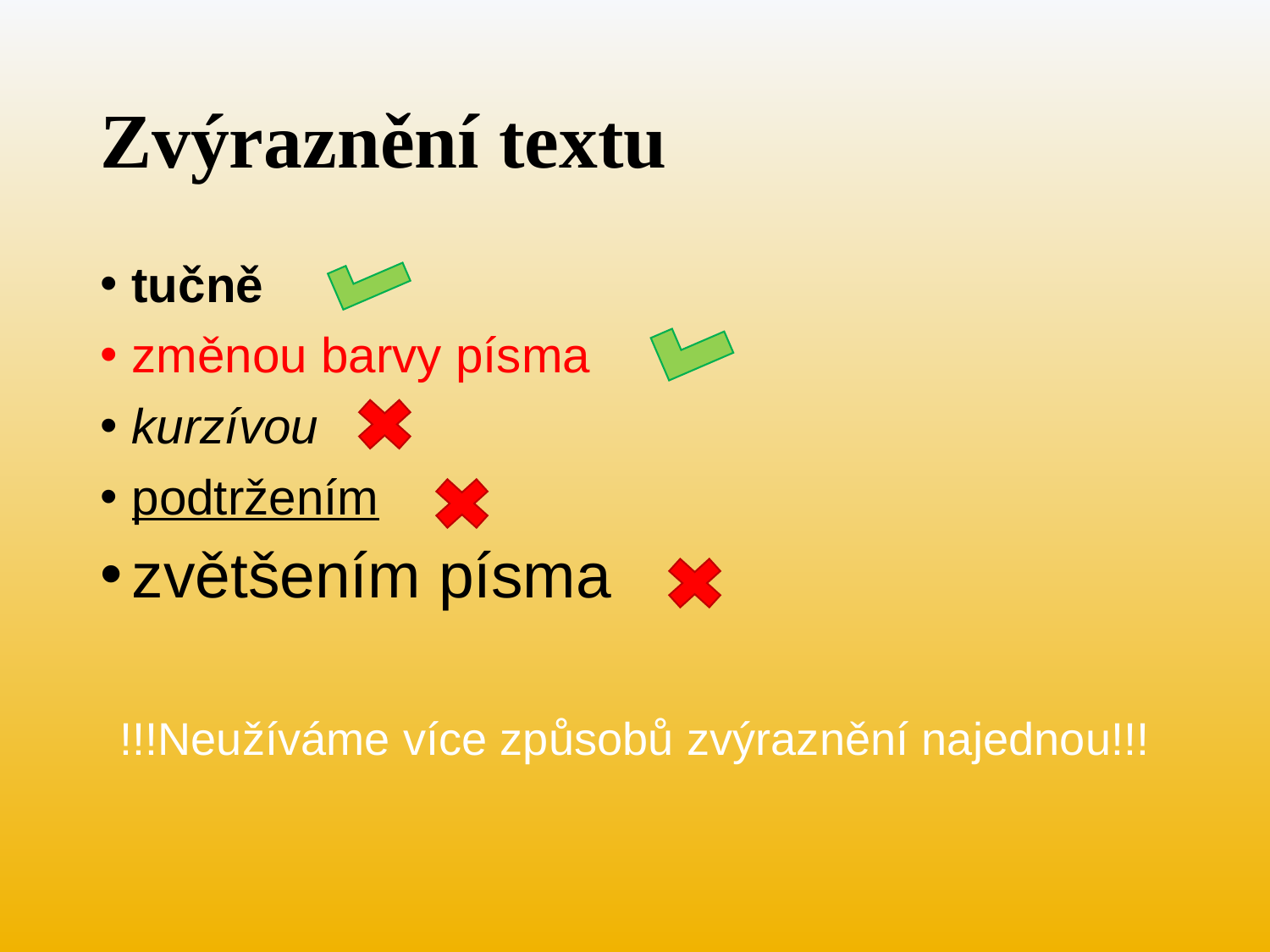

# Zvýraznění textu
tučně
změnou barvy písma
kurzívou
podtržením
zvětšením písma

!!!Neužíváme více způsobů zvýraznění najednou!!!